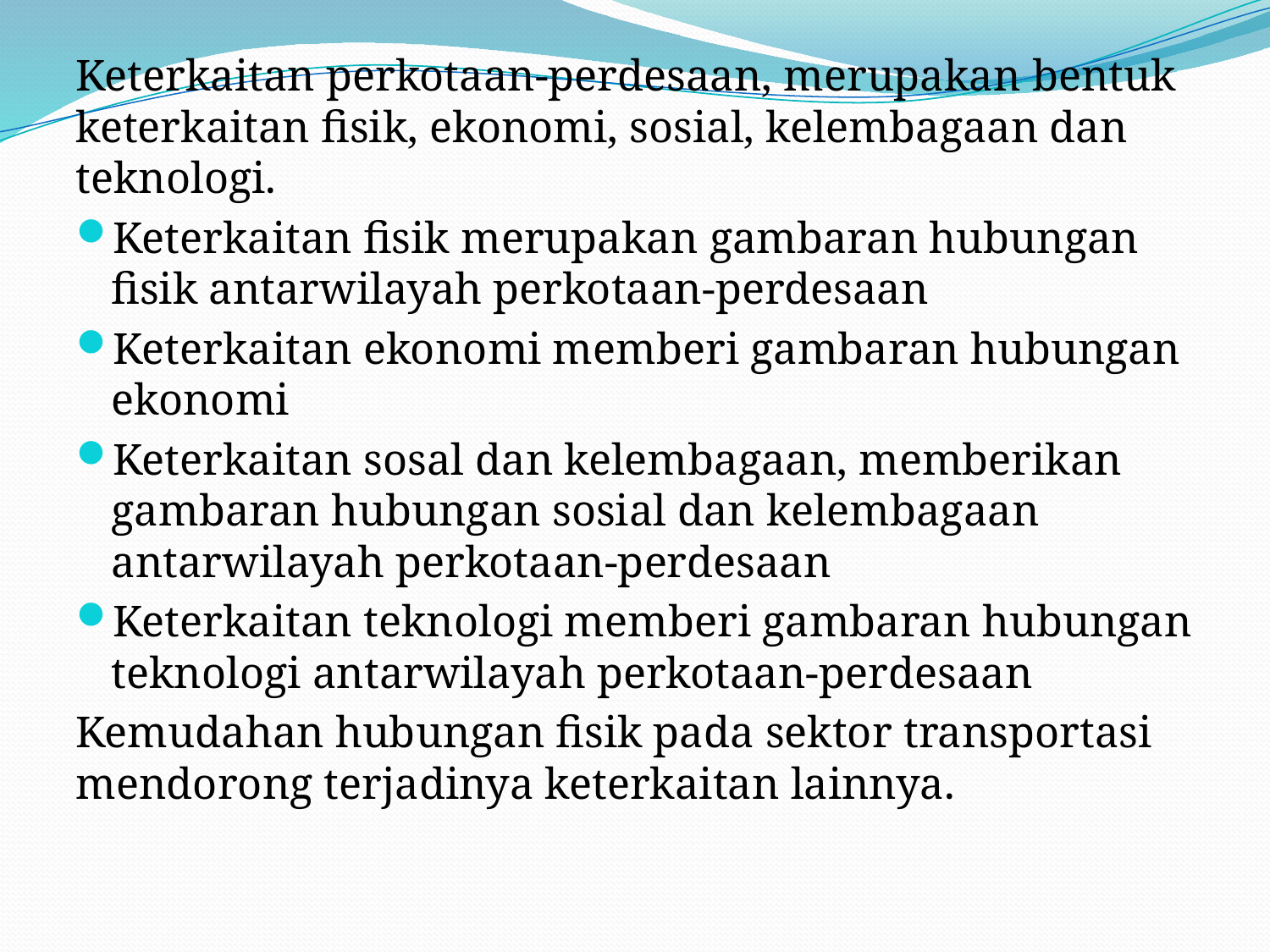

Keterkaitan perkotaan-perdesaan, merupakan bentuk keterkaitan fisik, ekonomi, sosial, kelembagaan dan teknologi.
Keterkaitan fisik merupakan gambaran hubungan fisik antarwilayah perkotaan-perdesaan
Keterkaitan ekonomi memberi gambaran hubungan ekonomi
Keterkaitan sosal dan kelembagaan, memberikan gambaran hubungan sosial dan kelembagaan antarwilayah perkotaan-perdesaan
Keterkaitan teknologi memberi gambaran hubungan teknologi antarwilayah perkotaan-perdesaan
Kemudahan hubungan fisik pada sektor transportasi mendorong terjadinya keterkaitan lainnya.